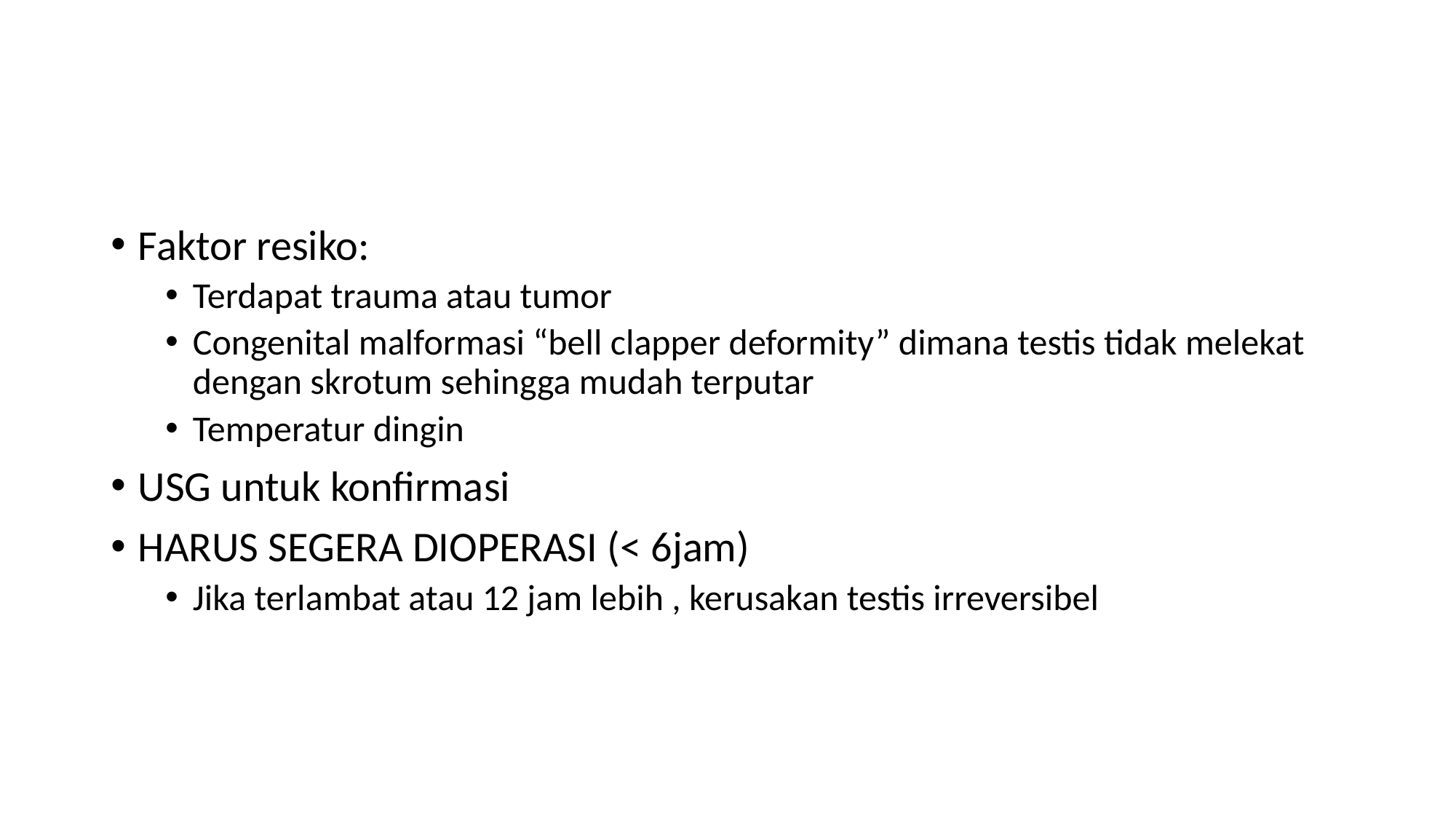

#
Faktor resiko:
Terdapat trauma atau tumor
Congenital malformasi “bell clapper deformity” dimana testis tidak melekat dengan skrotum sehingga mudah terputar
Temperatur dingin
USG untuk konfirmasi
HARUS SEGERA DIOPERASI (< 6jam)
Jika terlambat atau 12 jam lebih , kerusakan testis irreversibel